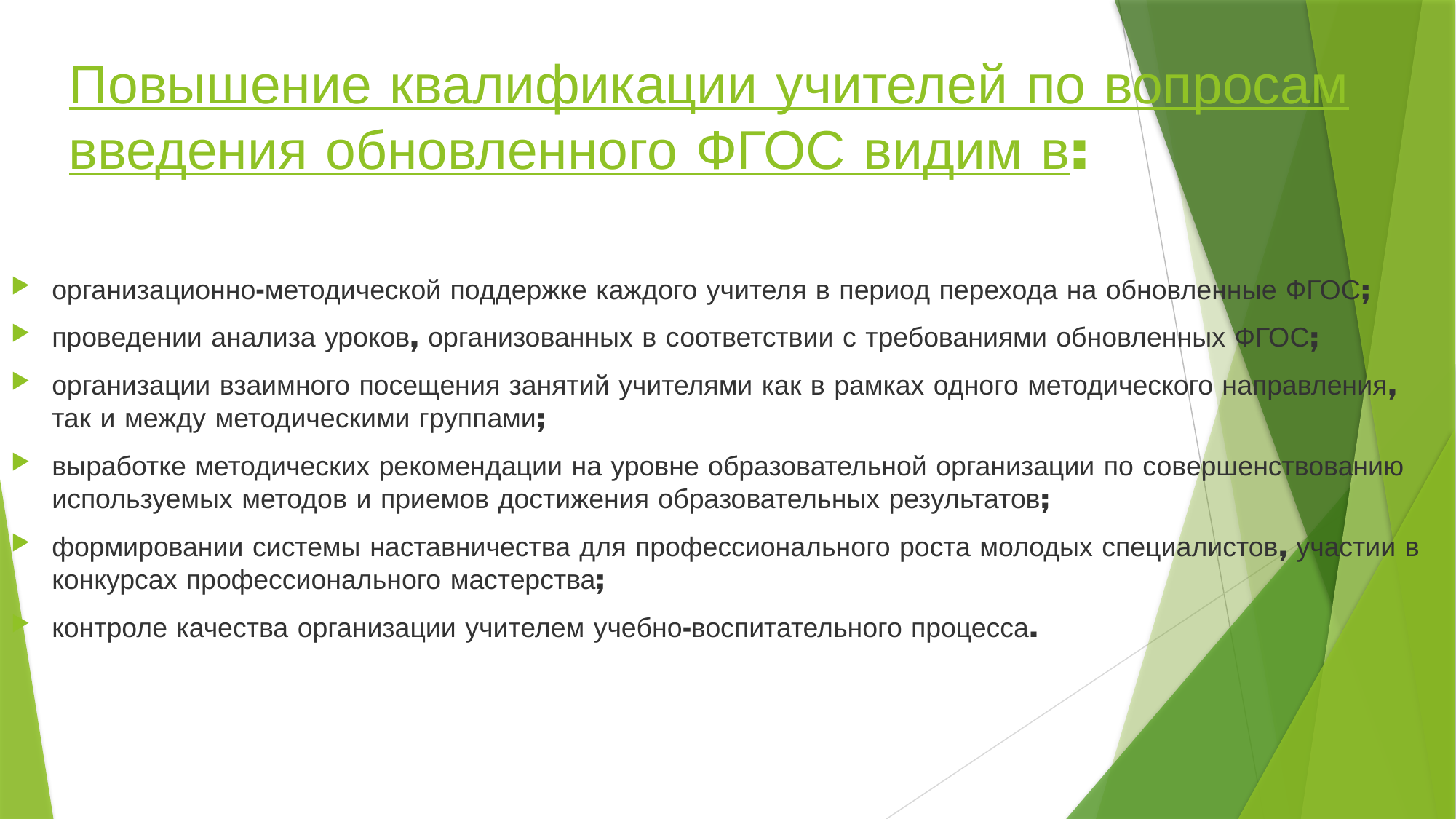

# Повышение квалификации учителей по вопросам введения обновленного ФГОС видим в:
организационно-методической поддержке каждого учителя в период перехода на обновленные ФГОС;
проведении анализа уроков, организованных в соответствии с требованиями обновленных ФГОС;
организации взаимного посещения занятий учителями как в рамках одного методического направления, так и между методическими группами;
выработке методических рекомендации на уровне образовательной организации по совершенствованию используемых методов и приемов достижения образовательных результатов;
формировании системы наставничества для профессионального роста молодых специалистов, участии в конкурсах профессионального мастерства;
контроле качества организации учителем учебно-воспитательного процесса.